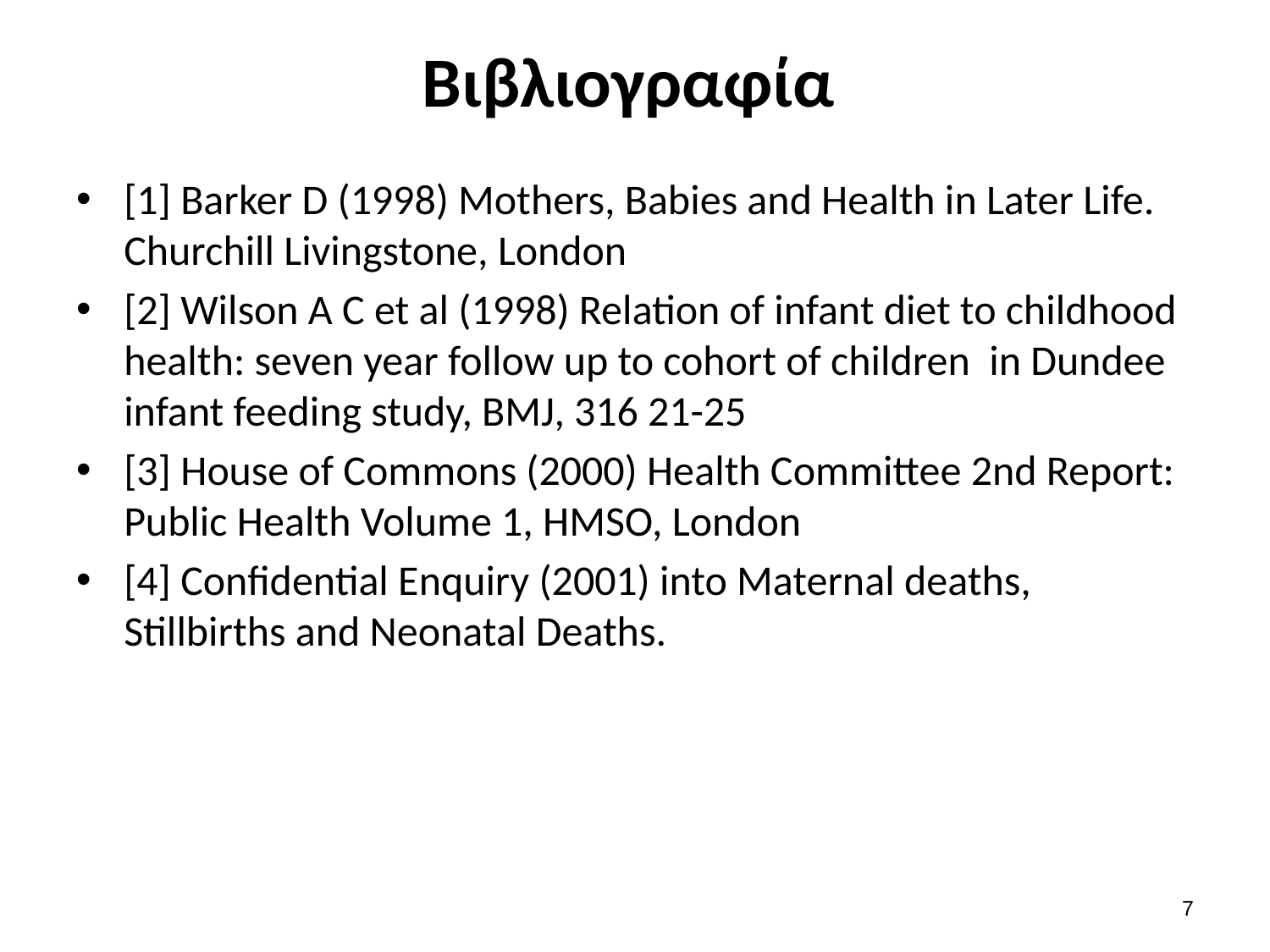

# Βιβλιογραφία
[1] Barker D (1998) Mothers, Babies and Health in Later Life. Churchill Livingstone, London
[2] Wilson A C et al (1998) Relation of infant diet to childhood health: seven year follow up to cohort of children  in Dundee infant feeding study, BMJ, 316 21-25
[3] House of Commons (2000) Health Committee 2nd Report: Public Health Volume 1, HMSO, London
[4] Confidential Enquiry (2001) into Maternal deaths, Stillbirths and Neonatal Deaths.

7